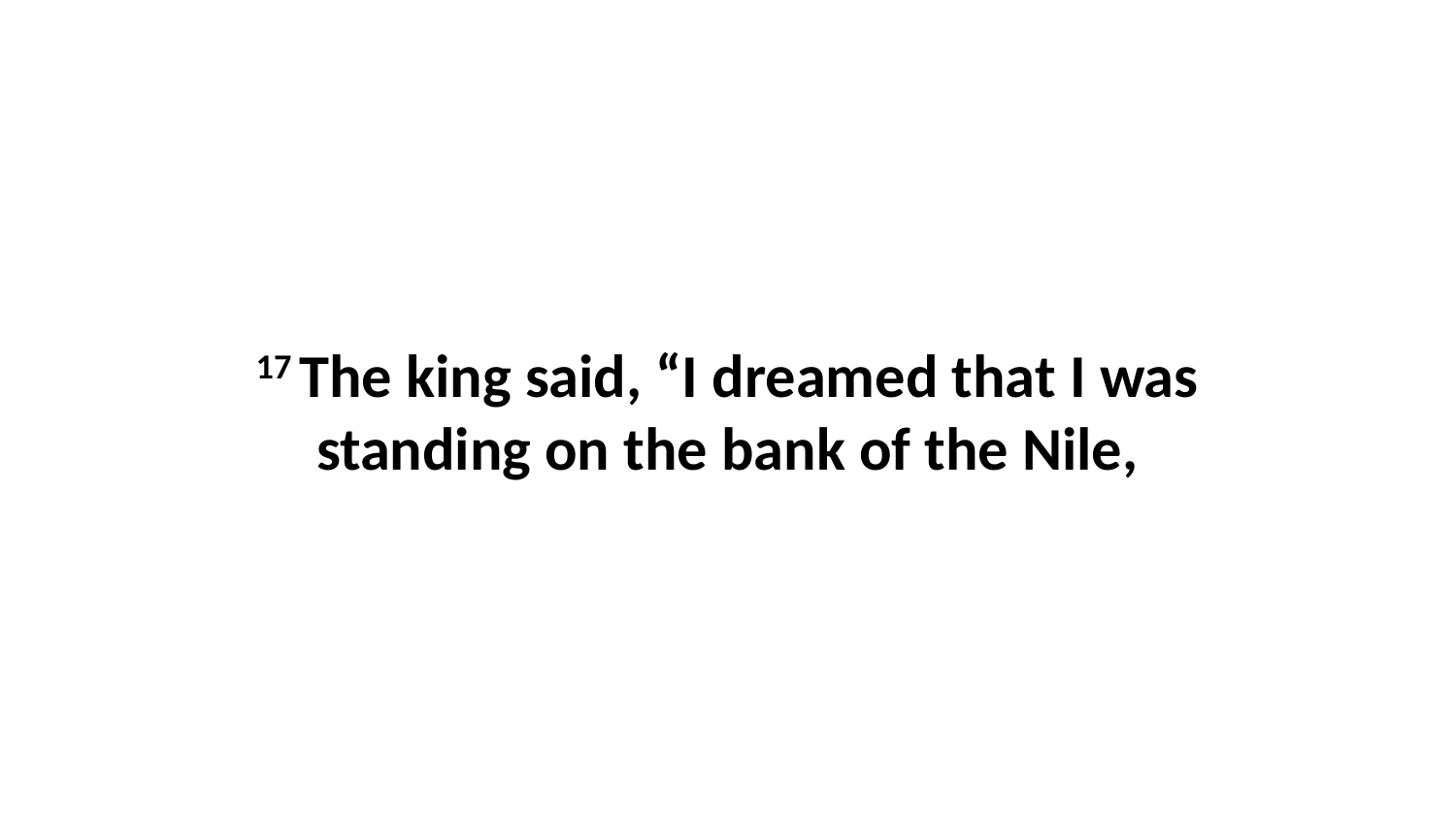

17 The king said, “I dreamed that I was standing on the bank of the Nile,